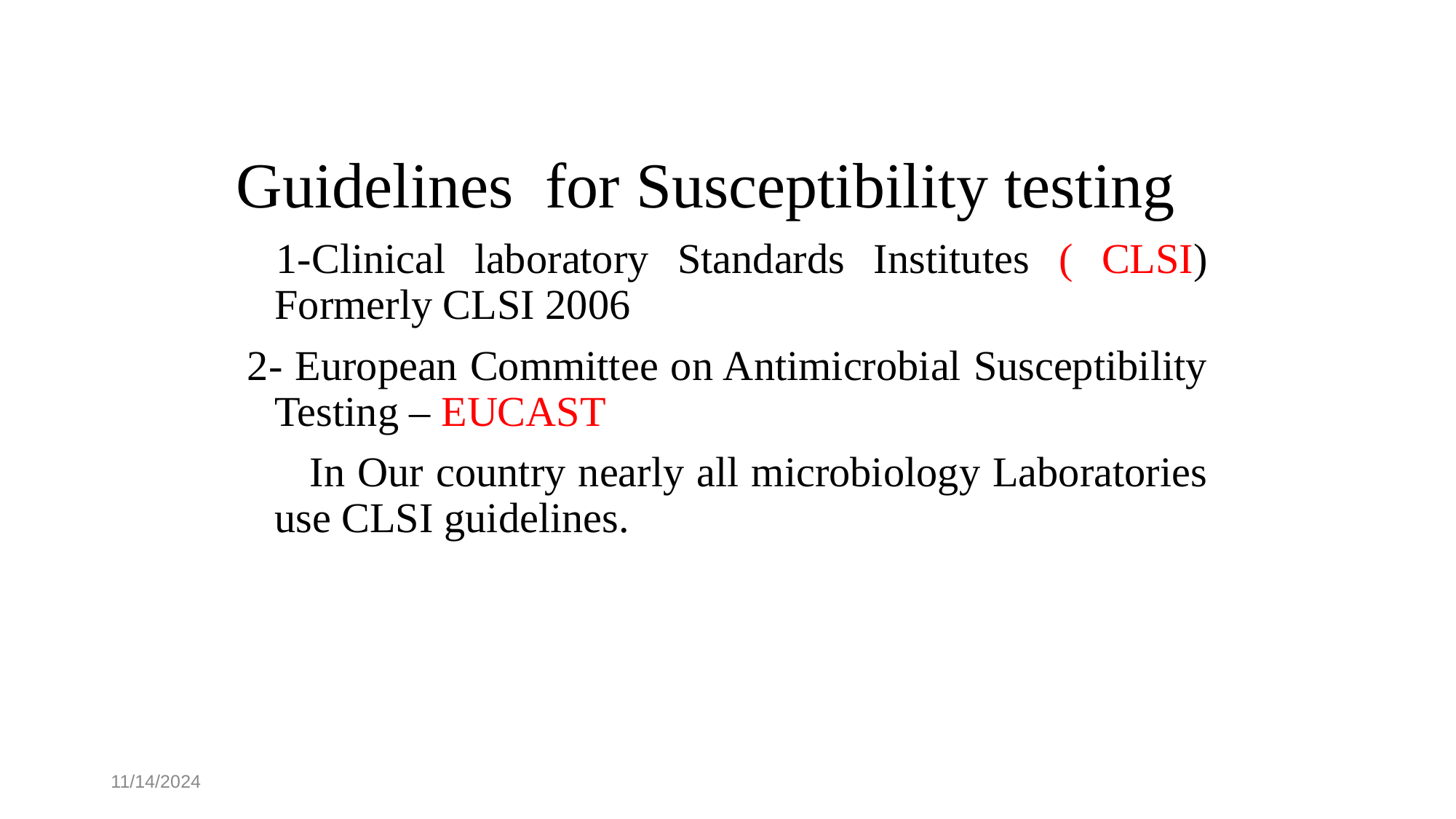

Guidelines  for Susceptibility testing
 1-Clinical laboratory Standards Institutes ( CLSI) Formerly CLSI 2006
2- European Committee on Antimicrobial Susceptibility Testing – EUCAST
     In Our country nearly all microbiology Laboratories use CLSI guidelines.

11/14/2024